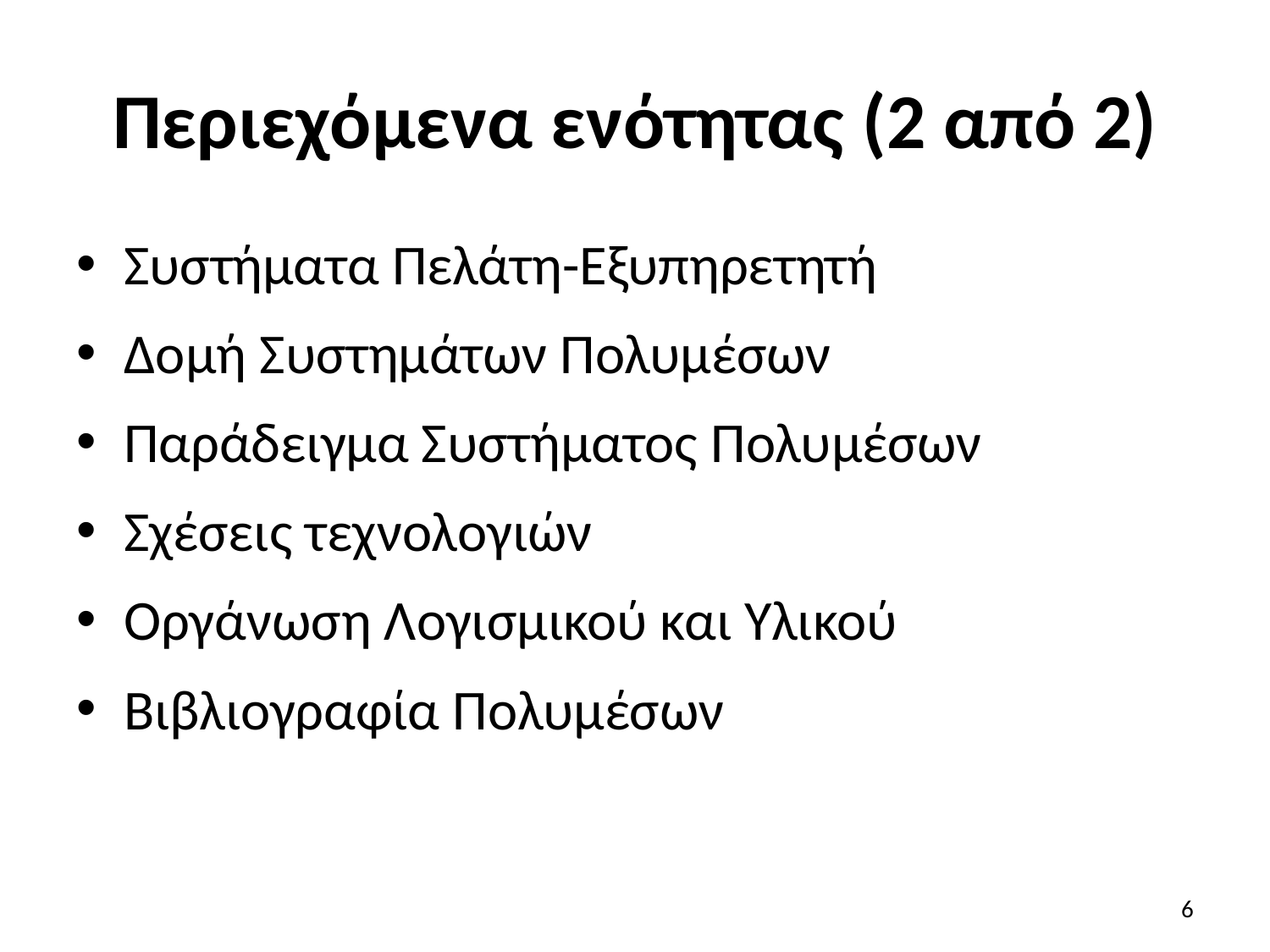

# Περιεχόμενα ενότητας (2 από 2)
Συστήματα Πελάτη-Εξυπηρετητή
Δομή Συστημάτων Πολυμέσων
Παράδειγμα Συστήματος Πολυμέσων
Σχέσεις τεχνολογιών
Οργάνωση Λογισμικού και Υλικού
Βιβλιογραφία Πολυμέσων

6